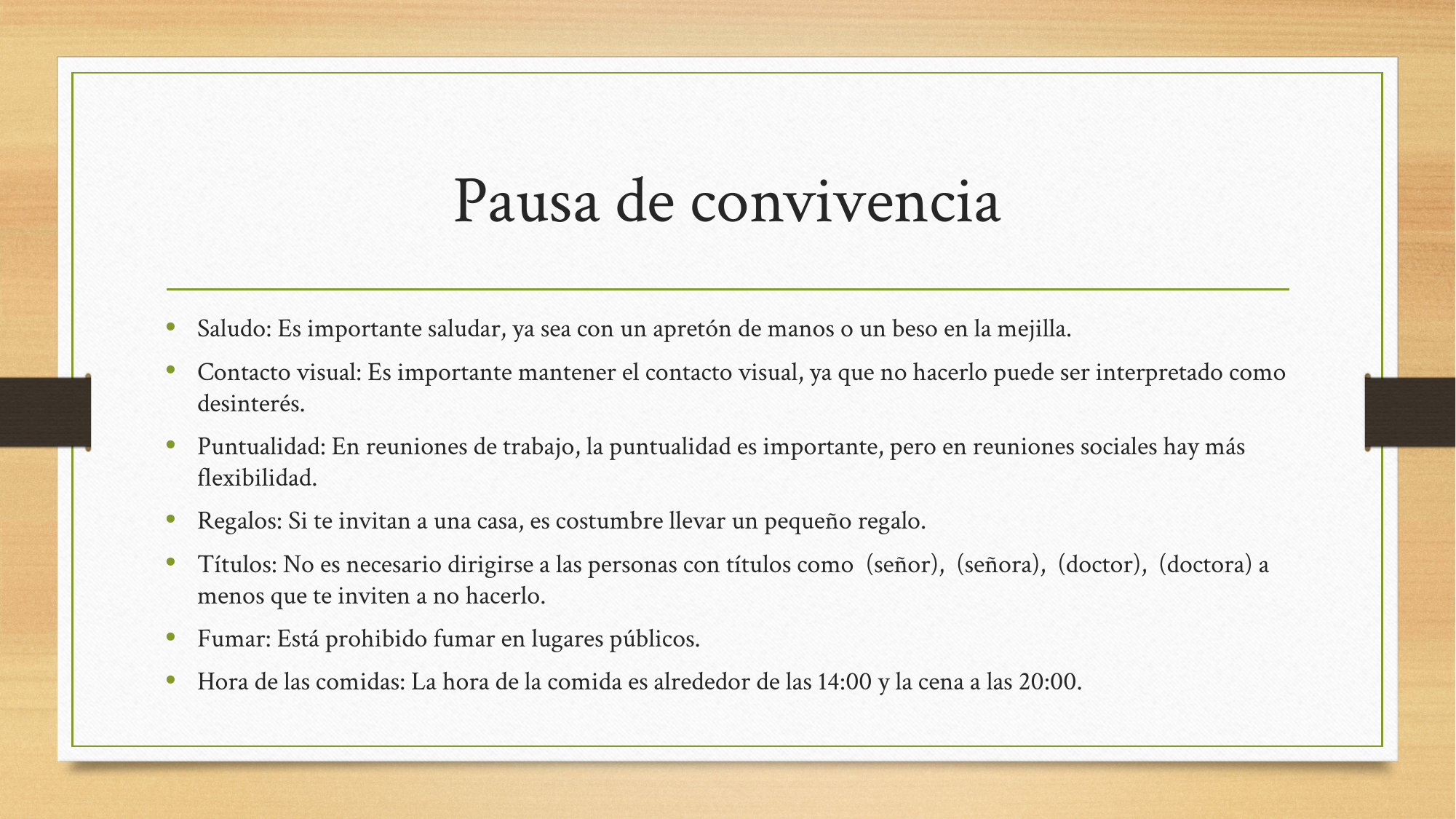

# Pausa de convivencia
Saludo: Es importante saludar, ya sea con un apretón de manos o un beso en la mejilla.
Contacto visual: Es importante mantener el contacto visual, ya que no hacerlo puede ser interpretado como desinterés.
Puntualidad: En reuniones de trabajo, la puntualidad es importante, pero en reuniones sociales hay más flexibilidad.
Regalos: Si te invitan a una casa, es costumbre llevar un pequeño regalo.
Títulos: No es necesario dirigirse a las personas con títulos como  (señor),  (señora),  (doctor),  (doctora) a menos que te inviten a no hacerlo.
Fumar: Está prohibido fumar en lugares públicos.
Hora de las comidas: La hora de la comida es alrededor de las 14:00 y la cena a las 20:00.